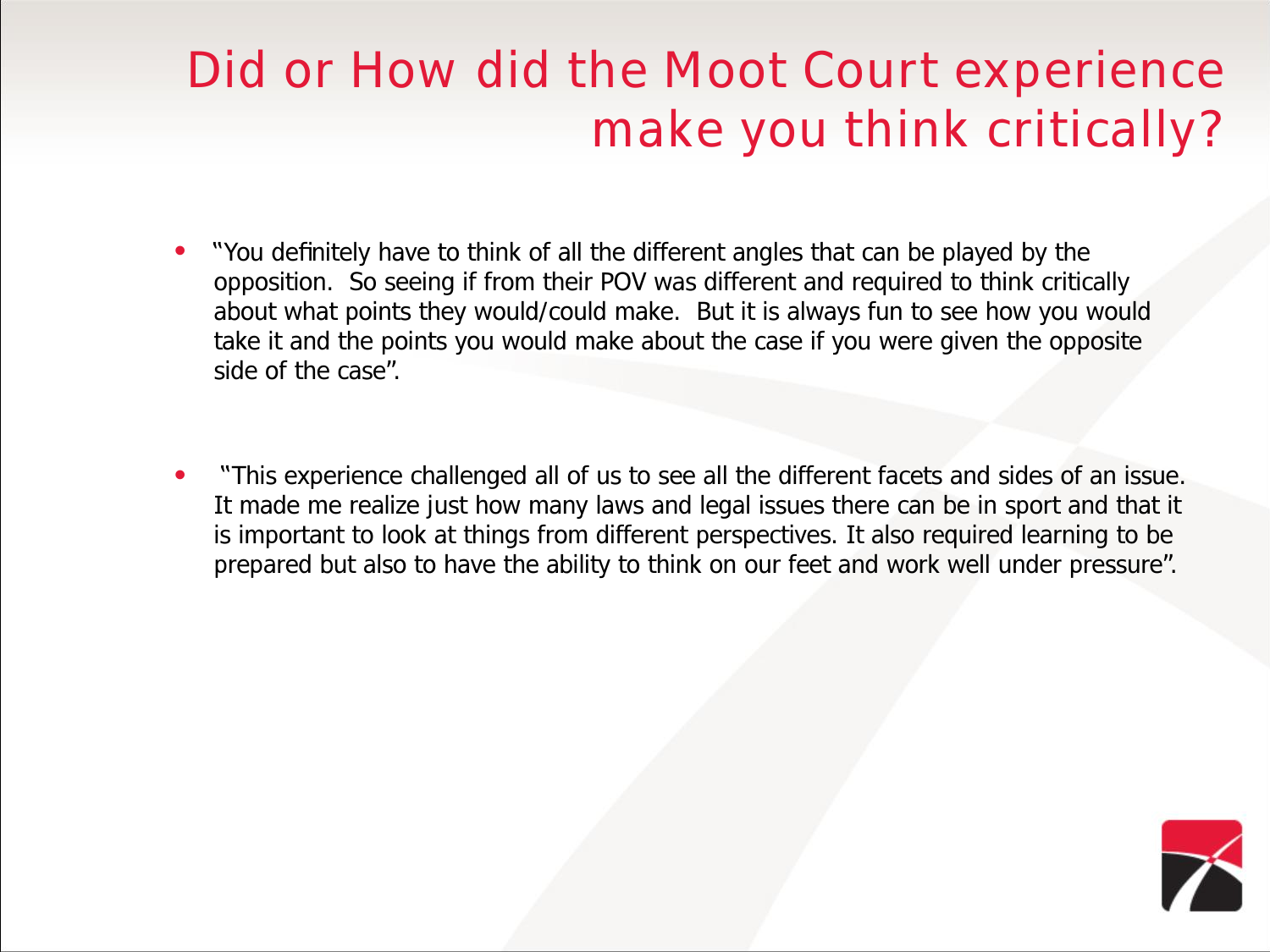

# Did or How did the Moot Court experience make you think critically?

“You definitely have to think of all the different angles that can be played by the opposition.  So seeing if from their POV was different and required to think critically about what points they would/could make.  But it is always fun to see how you would take it and the points you would make about the case if you were given the opposite side of the case”.

 “This experience challenged all of us to see all the different facets and sides of an issue. It made me realize just how many laws and legal issues there can be in sport and that it is important to look at things from different perspectives. It also required learning to be prepared but also to have the ability to think on our feet and work well under pressure”.